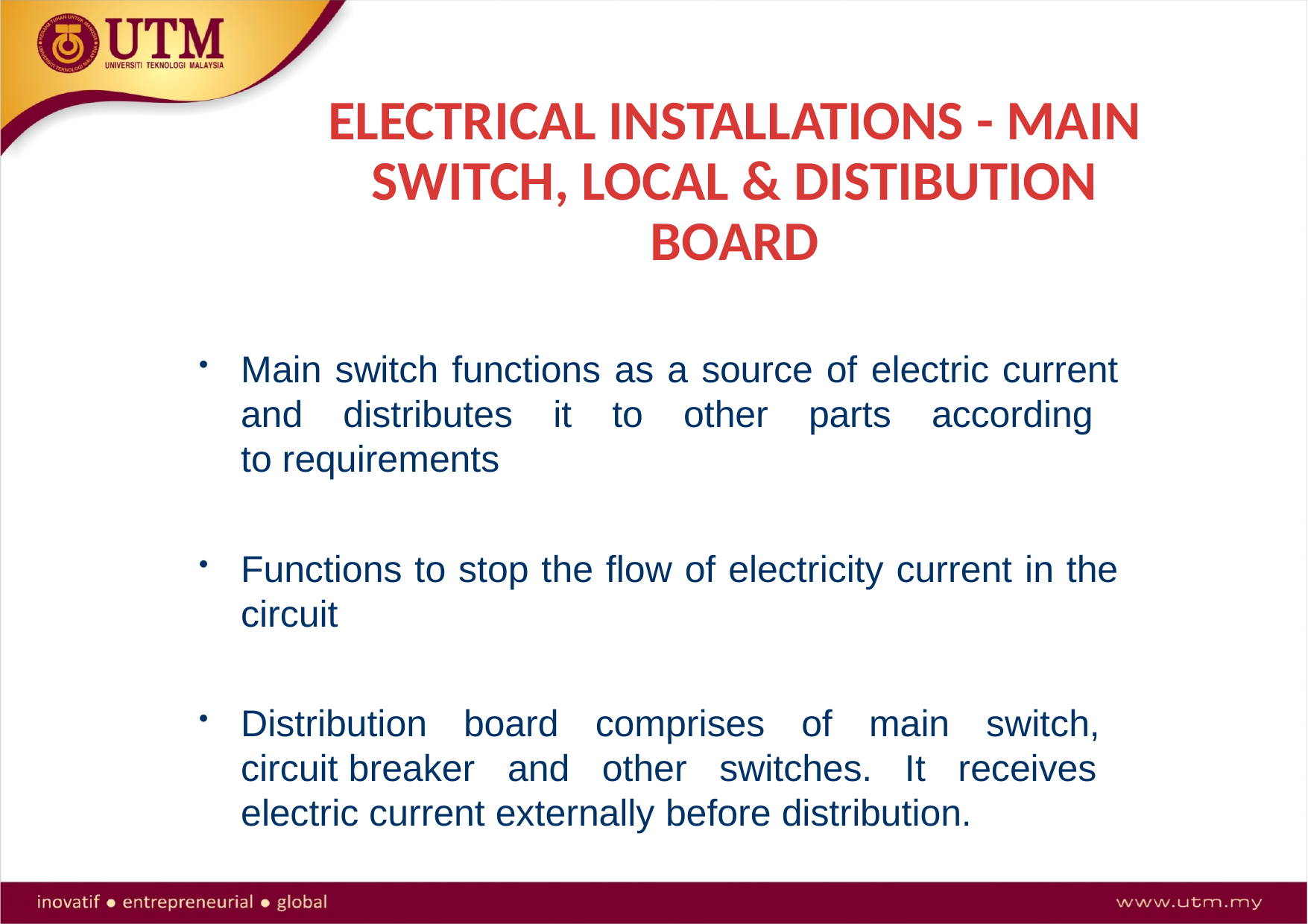

# ELECTRICAL INSTALLATIONS - MAIN SWITCH, LOCAL & DISTIBUTION BOARD
Main switch functions as a source of electric current and   distributes   it   to   other   parts   according   to requirements

Functions to stop the flow of electricity current in the circuit

Distribution  board  comprises  of  main  switch,  circuit breaker   and   other   switches.   It   receives   electric current externally before distribution.